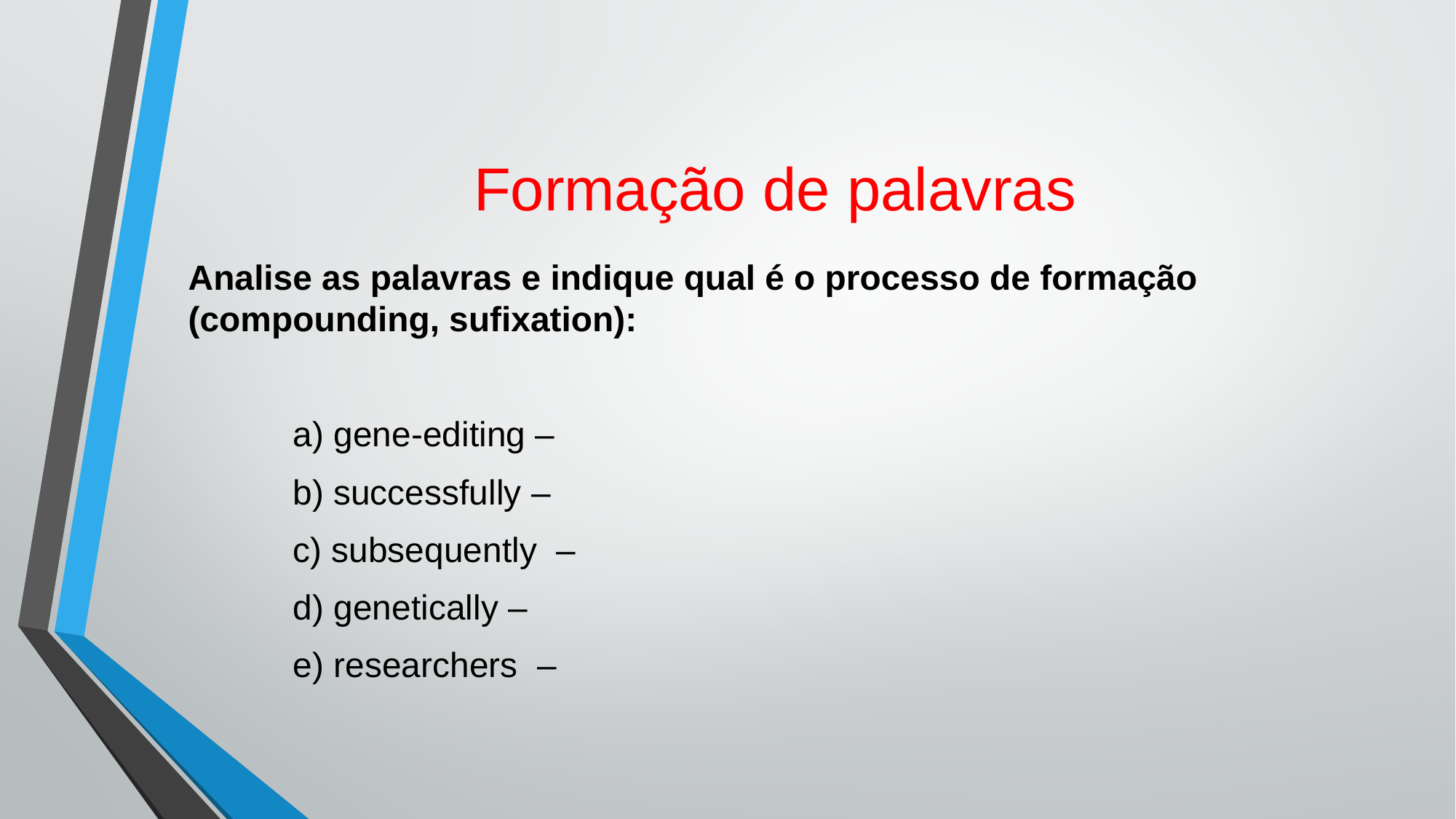

# Formação de palavras
Analise as palavras e indique qual é o processo de formação  (compounding, sufixation):

	a) gene-editing –
	b) successfully –
	c) subsequently  –
	d) genetically –
	e) researchers  –